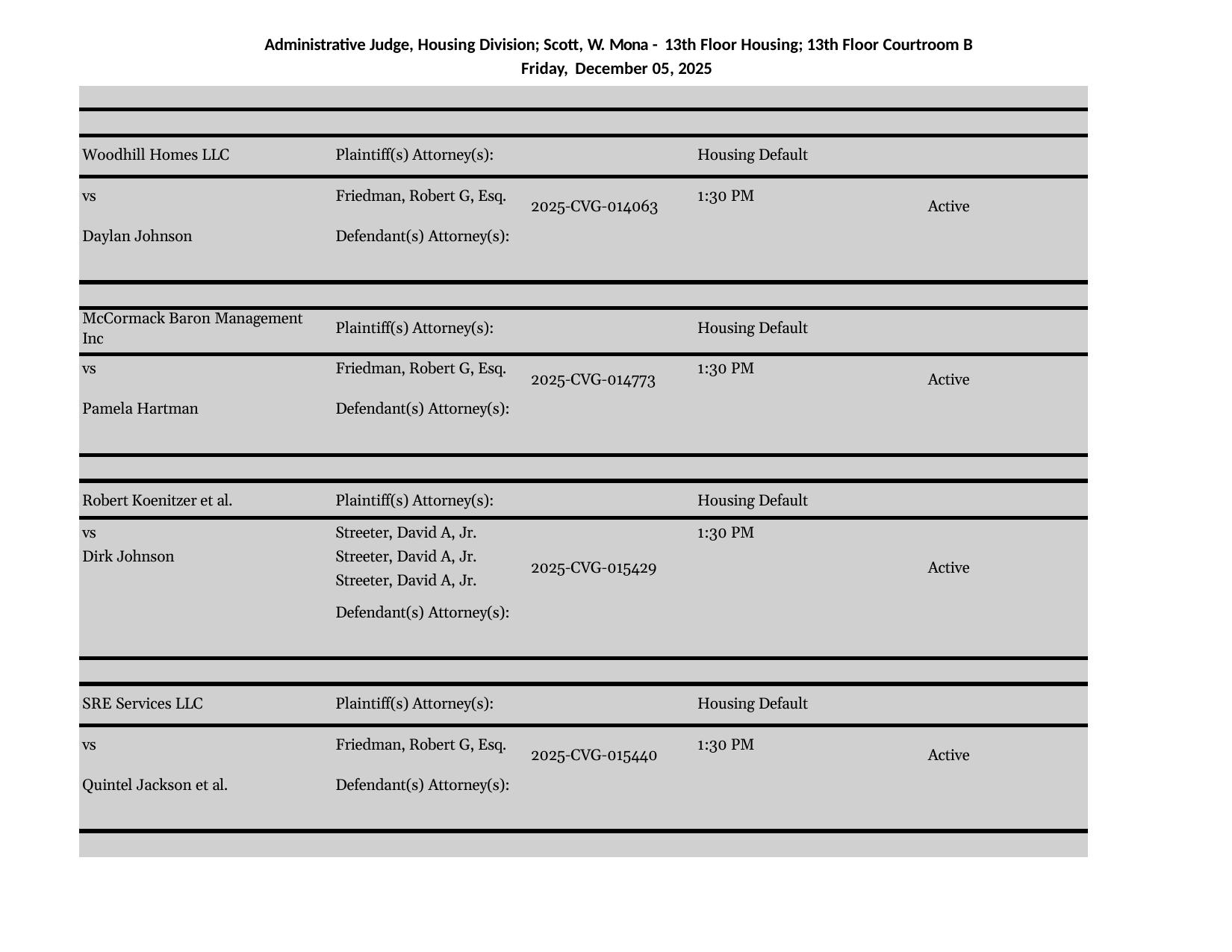

Administrative Judge, Housing Division; Scott, W. Mona - 13th Floor Housing; 13th Floor Courtroom B Friday, December 05, 2025
|  |  |  |  |  |
| --- | --- | --- | --- | --- |
|  |  |  |  |  |
| Woodhill Homes LLC | Plaintiff(s) Attorney(s): |  | Housing Default |  |
| vs | Friedman, Robert G, Esq. | 2025-CVG-014063 | 1:30 PM | Active |
| Daylan Johnson | Defendant(s) Attorney(s): |  |  |  |
|  |  |  |  |  |
| McCormack Baron Management Inc | Plaintiff(s) Attorney(s): |  | Housing Default |  |
| vs | Friedman, Robert G, Esq. | 2025-CVG-014773 | 1:30 PM | Active |
| Pamela Hartman | Defendant(s) Attorney(s): |  |  |  |
|  |  |  |  |  |
| Robert Koenitzer et al. | Plaintiff(s) Attorney(s): |  | Housing Default |  |
| vs | Streeter, David A, Jr. |  | 1:30 PM |  |
| Dirk Johnson | Streeter, David A, Jr. | 2025-CVG-015429 |  | Active |
|  | Streeter, David A, Jr. |  |  |  |
|  | Defendant(s) Attorney(s): |  |  |  |
|  |  |  |  |  |
| SRE Services LLC | Plaintiff(s) Attorney(s): |  | Housing Default |  |
| vs | Friedman, Robert G, Esq. | 2025-CVG-015440 | 1:30 PM | Active |
| Quintel Jackson et al. | Defendant(s) Attorney(s): |  |  |  |
|  |  |  |  |  |